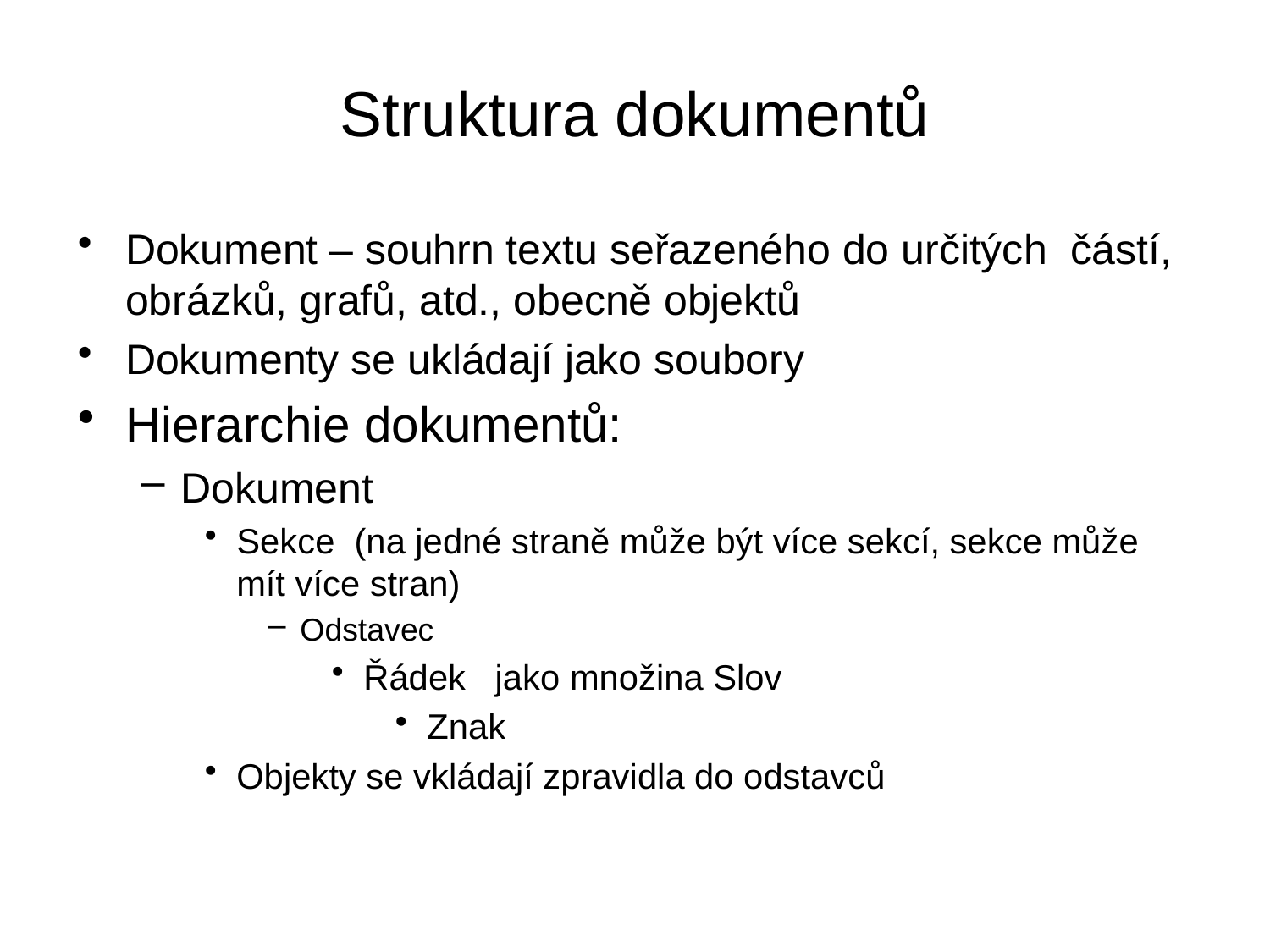

# Struktura dokumentů
Dokument – souhrn textu seřazeného do určitých  částí, obrázků, grafů, atd., obecně objektů
Dokumenty se ukládají jako soubory
Hierarchie dokumentů:
Dokument
Sekce  (na jedné straně může být více sekcí, sekce může mít více stran)
Odstavec
Řádek   jako množina Slov
Znak
Objekty se vkládají zpravidla do odstavců

5